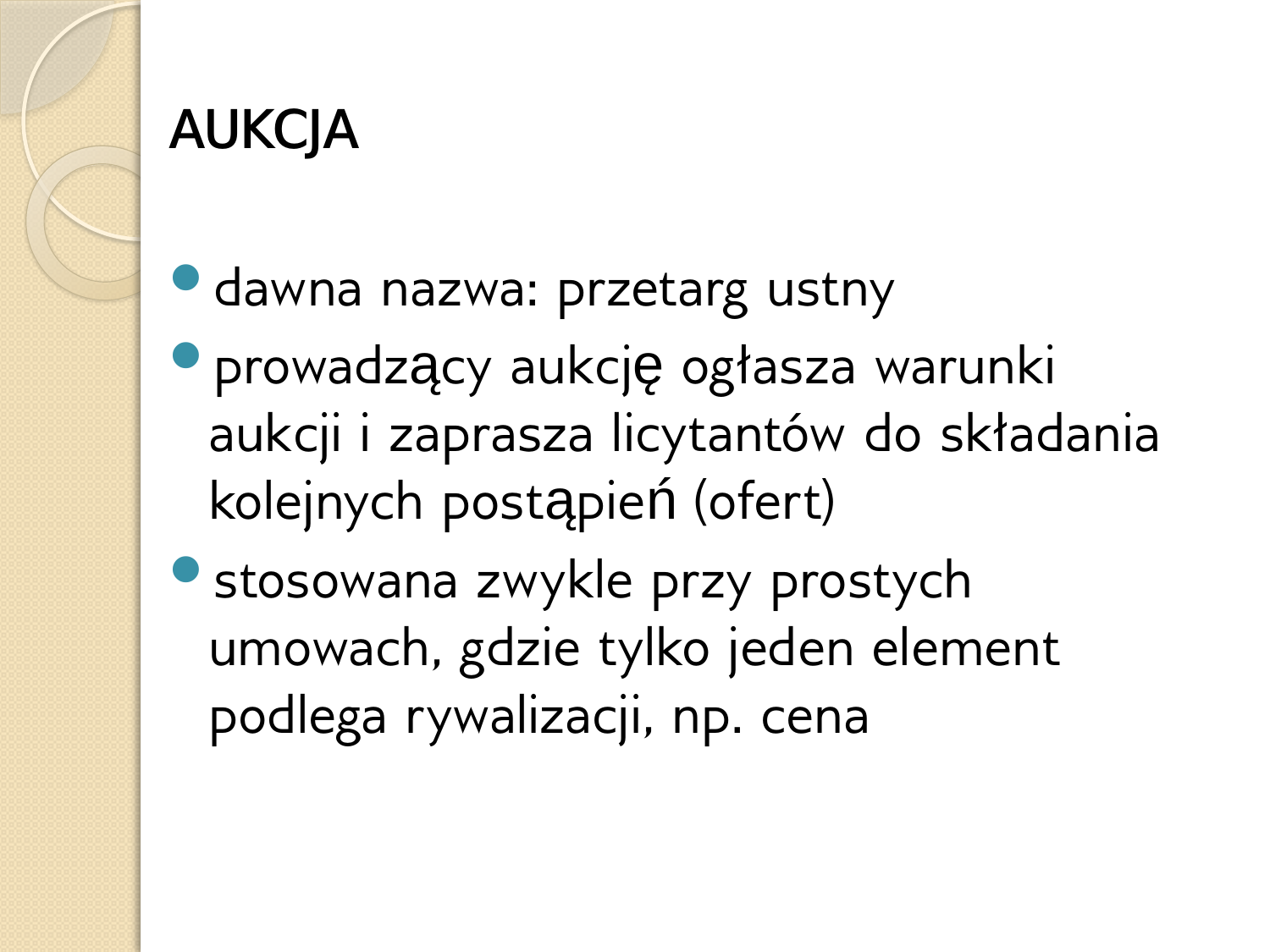

AUKCJA

dawna nazwa: przetarg ustny
prowadzący aukcję ogłasza warunki aukcji i zaprasza licytantów do składania kolejnych postąpień (ofert)
stosowana zwykle przy prostych umowach, gdzie tylko jeden element podlega rywalizacji, np. cena